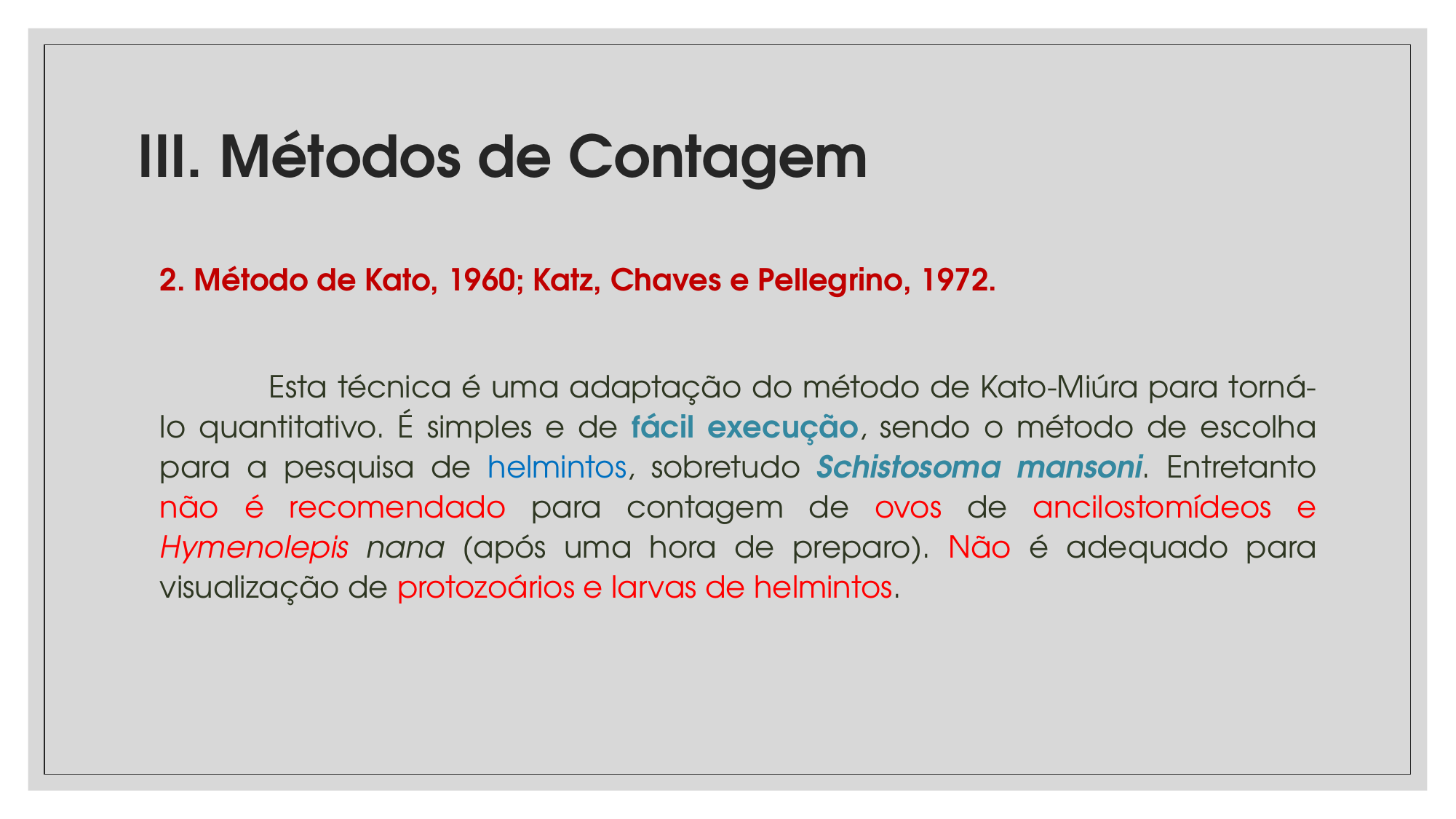

# III. Métodos de Contagem
	2. Método de Kato, 1960; Katz, Chaves e Pellegrino, 1972.

		Esta técnica é uma adaptação do método de Kato-Miúra para torná-lo quantitativo. É simples e de fácil execução, sendo o método de escolha para a pesquisa de helmintos, sobretudo Schistosoma mansoni. Entretanto não é recomendado para contagem de ovos de ancilostomídeos e Hymenolepis nana (após uma hora de preparo). Não é adequado para visualização de protozoários e larvas de helmintos.